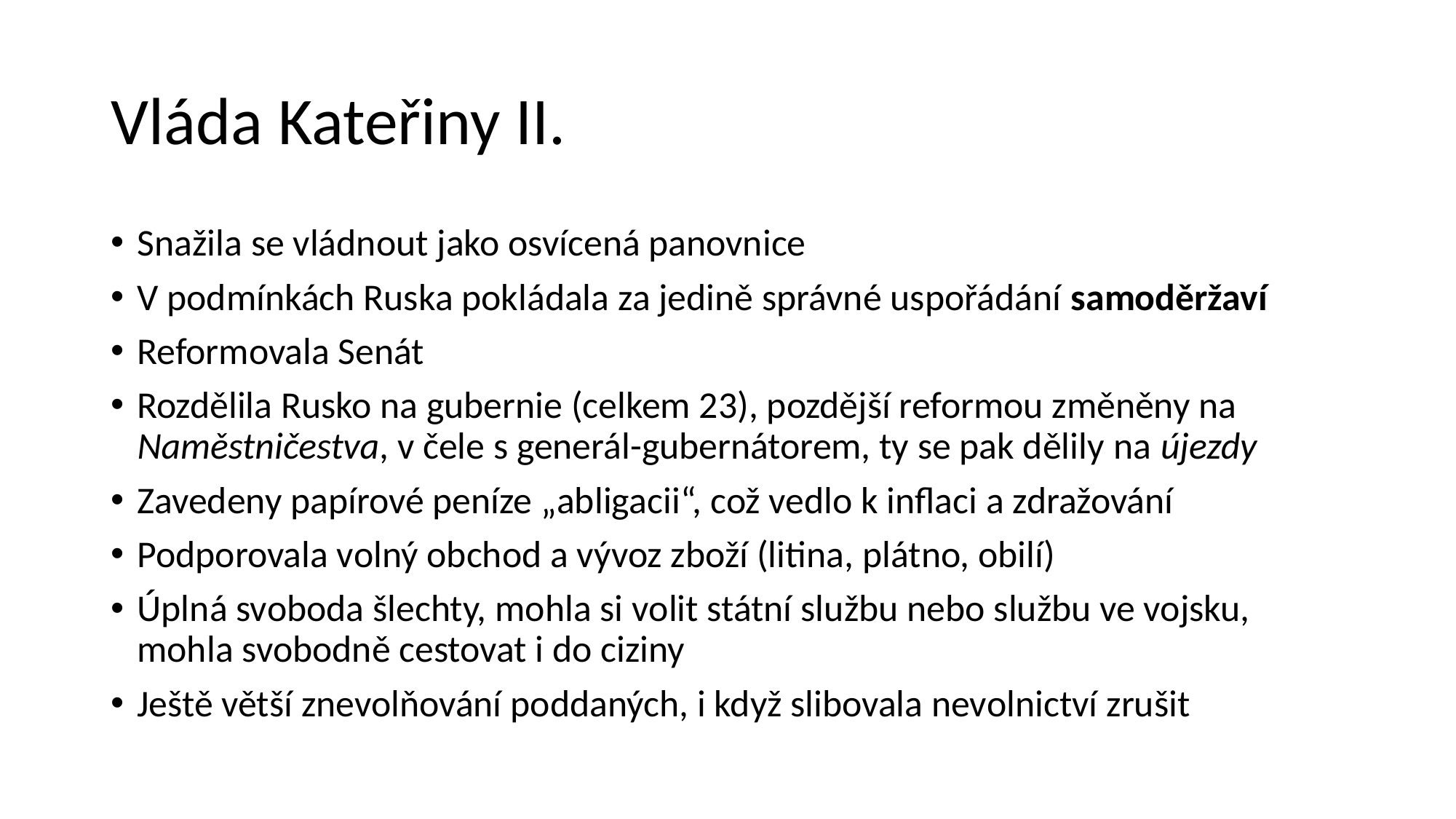

# Vláda Kateřiny II.
Snažila se vládnout jako osvícená panovnice
V podmínkách Ruska pokládala za jedině správné uspořádání samoděržaví
Reformovala Senát
Rozdělila Rusko na gubernie (celkem 23), pozdější reformou změněny na Naměstničestva, v čele s generál-gubernátorem, ty se pak dělily na újezdy
Zavedeny papírové peníze „abligacii“, což vedlo k inflaci a zdražování
Podporovala volný obchod a vývoz zboží (litina, plátno, obilí)
Úplná svoboda šlechty, mohla si volit státní službu nebo službu ve vojsku, mohla svobodně cestovat i do ciziny
Ještě větší znevolňování poddaných, i když slibovala nevolnictví zrušit